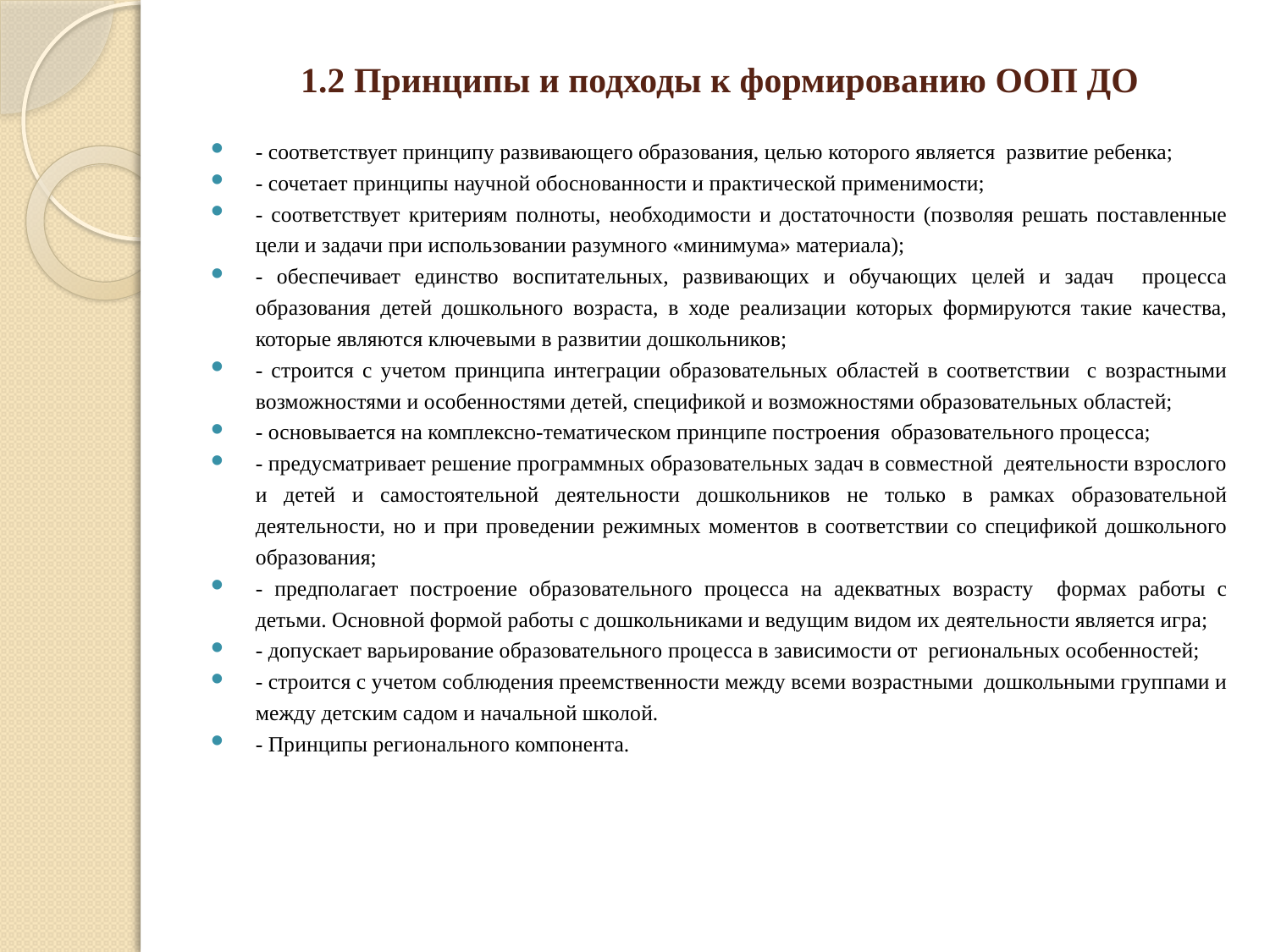

# 1.2 Принципы и подходы к формированию ООП ДО

- соответствует принципу развивающего образования, целью которого является  развитие ребенка;
- сочетает принципы научной обоснованности и практической применимости;
- соответствует критериям полноты, необходимости и достаточности (позволяя решать поставленные цели и задачи при использовании разумного «минимума» материала);
- обеспечивает единство воспитательных, развивающих и обучающих целей и задач  процесса образования детей дошкольного возраста, в ходе реализации которых формируются такие качества, которые являются ключевыми в развитии дошкольников;
- строится с учетом принципа интеграции образовательных областей в соответствии  с возрастными возможностями и особенностями детей, спецификой и возможностями образовательных областей;
- основывается на комплексно-тематическом принципе построения  образовательного процесса;
- предусматривает решение программных образовательных задач в совместной  деятельности взрослого и детей и самостоятельной деятельности дошкольников не только в рамках образовательной деятельности, но и при проведении режимных моментов в соответствии со спецификой дошкольного образования;
- предполагает построение образовательного процесса на адекватных возрасту  формах работы с детьми. Основной формой работы с дошкольниками и ведущим видом их деятельности является игра;
- допускает варьирование образовательного процесса в зависимости от  региональных особенностей;
- строится с учетом соблюдения преемственности между всеми возрастными  дошкольными группами и между детским садом и начальной школой.
- Принципы регионального компонента.